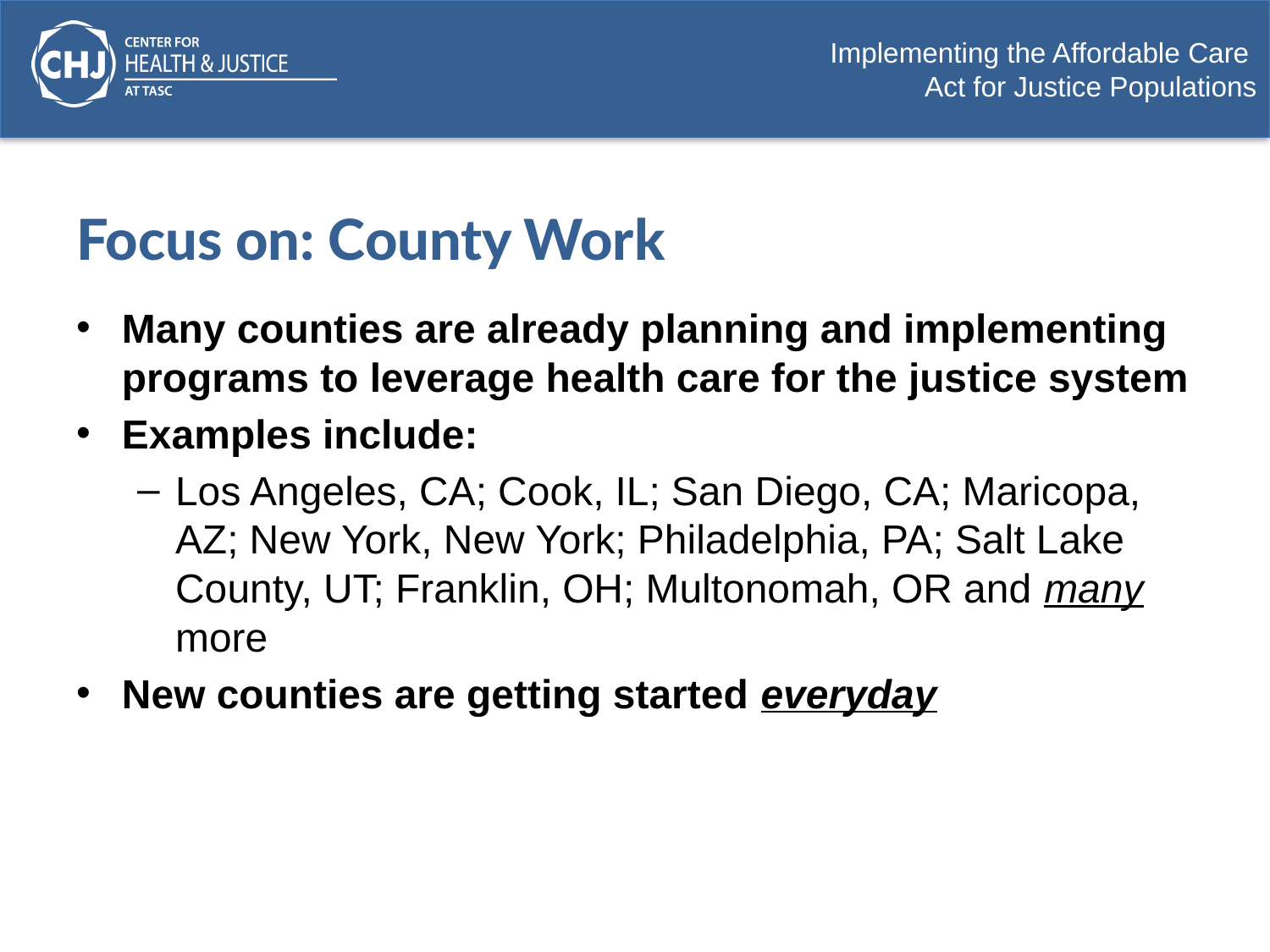

# Focus on: County Work
Many counties are already planning and implementing programs to leverage health care for the justice system
Examples include:
Los Angeles, CA; Cook, IL; San Diego, CA; Maricopa, AZ; New York, New York; Philadelphia, PA; Salt Lake County, UT; Franklin, OH; Multonomah, OR and many more
New counties are getting started everyday